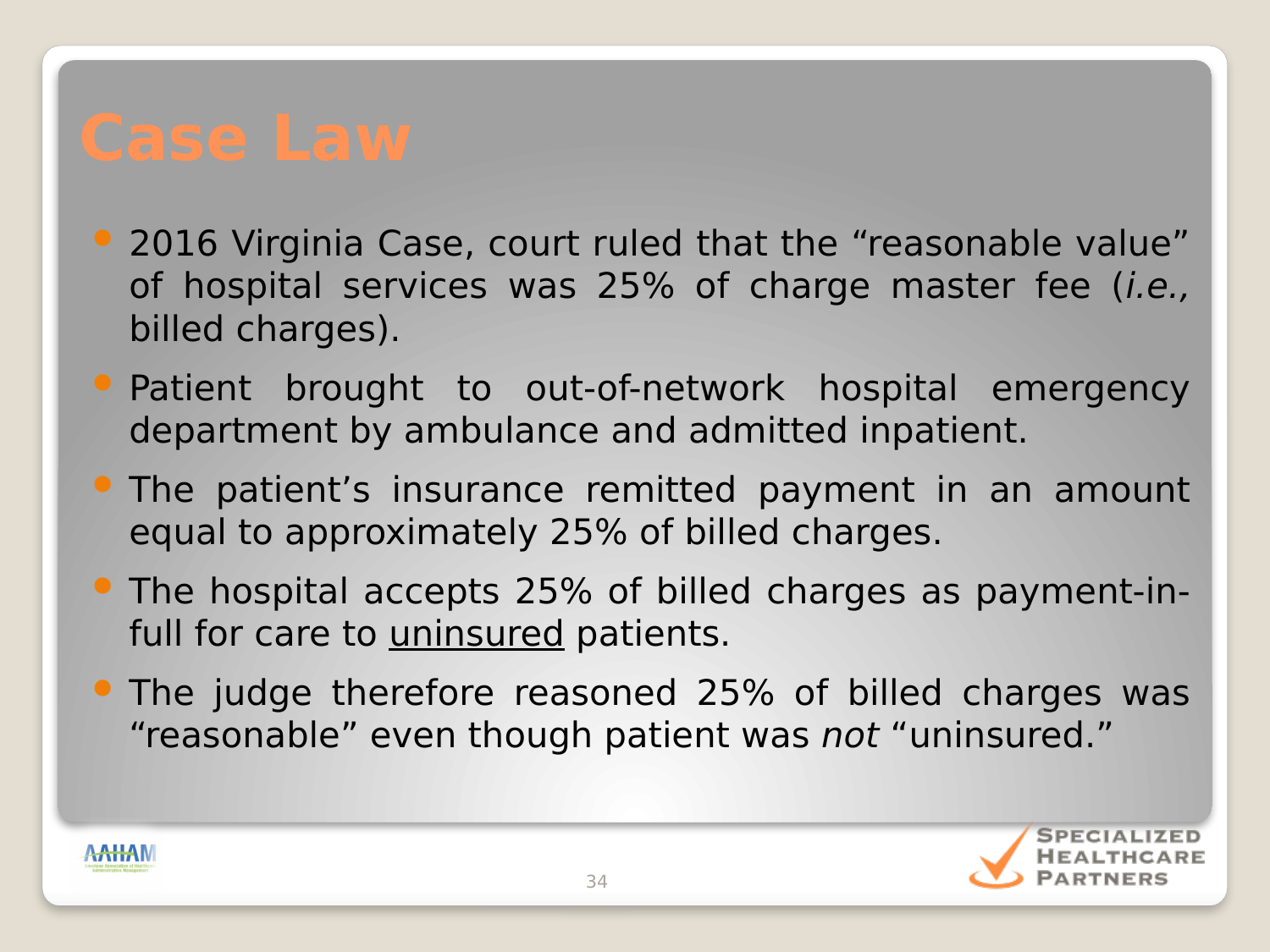

# Case Law
2016 Virginia Case, court ruled that the “reasonable value” of hospital services was 25% of charge master fee (i.e., billed charges).

Patient brought to out-of-network hospital emergency department by ambulance and admitted inpatient.

The patient’s insurance remitted payment in an amount equal to approximately 25% of billed charges.

The hospital accepts 25% of billed charges as payment-in-full for care to uninsured patients.

The judge therefore reasoned 25% of billed charges was “reasonable” even though patient was not “uninsured.”

34